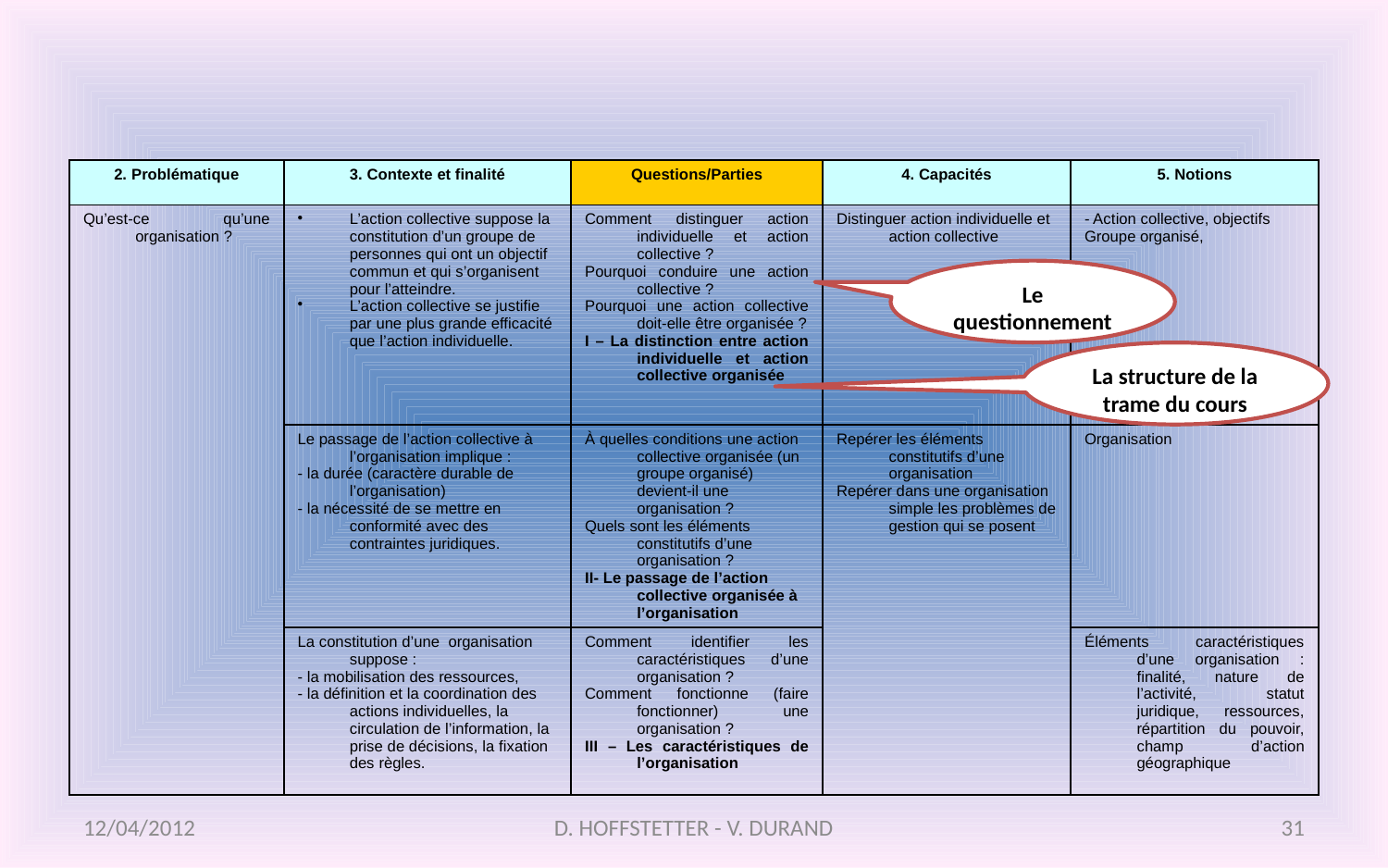

| 2. Problématique | 3. Contexte et finalité | Questions/Parties | 4. Capacités | 5. Notions |
| --- | --- | --- | --- | --- |
| Qu’est-ce qu’une organisation ? | L’action collective suppose la constitution d’un groupe de personnes qui ont un objectif commun et qui s’organisent pour l’atteindre. L’action collective se justifie par une plus grande efficacité que l’action individuelle. | Comment distinguer action individuelle et action collective ? Pourquoi conduire une action collective ? Pourquoi une action collective doit-elle être organisée ? I – La distinction entre action individuelle et action collective organisée | Distinguer action individuelle et action collective | - Action collective, objectifs Groupe organisé, |
|  | Le passage de l’action collective à l’organisation implique : - la durée (caractère durable de l’organisation) - la nécessité de se mettre en conformité avec des contraintes juridiques. | À quelles conditions une action collective organisée (un groupe organisé) devient-il une organisation ? Quels sont les éléments constitutifs d’une organisation ? II- Le passage de l’action collective organisée à l’organisation | Repérer les éléments constitutifs d’une organisation Repérer dans une organisation simple les problèmes de gestion qui se posent | Organisation |
|  | La constitution d’une organisation suppose : - la mobilisation des ressources, - la définition et la coordination des actions individuelles, la circulation de l’information, la prise de décisions, la fixation des règles. | Comment identifier les caractéristiques d’une organisation ? Comment fonctionne (faire fonctionner) une organisation ? III – Les caractéristiques de l’organisation |  | Éléments caractéristiques d’une organisation : finalité, nature de l’activité, statut juridique, ressources, répartition du pouvoir, champ d’action géographique |
Le questionnement
La structure de la trame du cours
12/04/2012
D. HOFFSTETTER - V. DURAND
31